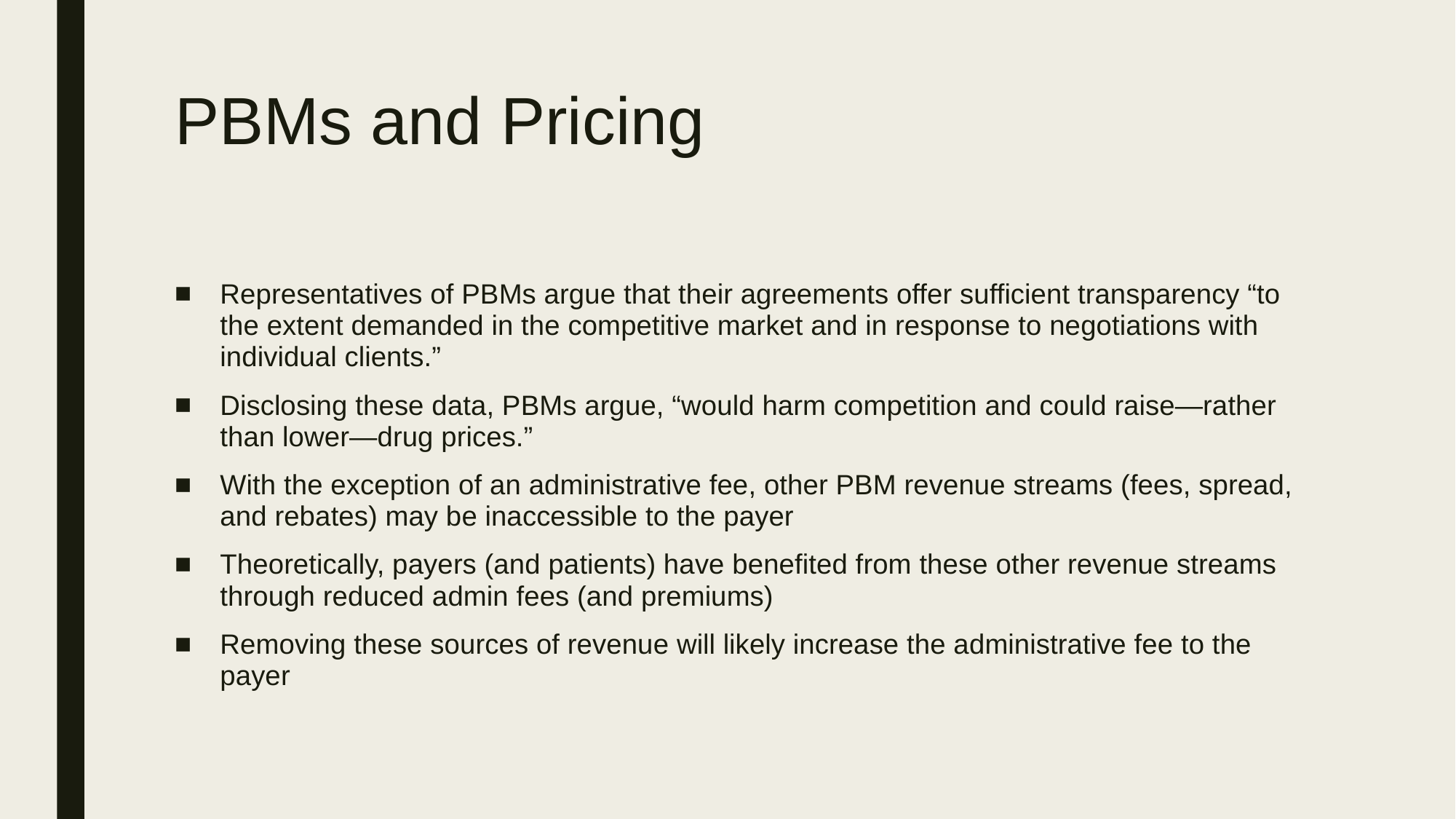

# PBMs and Pricing
Representatives of PBMs argue that their agreements offer sufficient transparency “to the extent demanded in the competitive market and in response to negotiations with individual clients.”
Disclosing these data, PBMs argue, “would harm competition and could raise—rather than lower—drug prices.”
With the exception of an administrative fee, other PBM revenue streams (fees, spread, and rebates) may be inaccessible to the payer
Theoretically, payers (and patients) have benefited from these other revenue streams through reduced admin fees (and premiums)
Removing these sources of revenue will likely increase the administrative fee to the payer